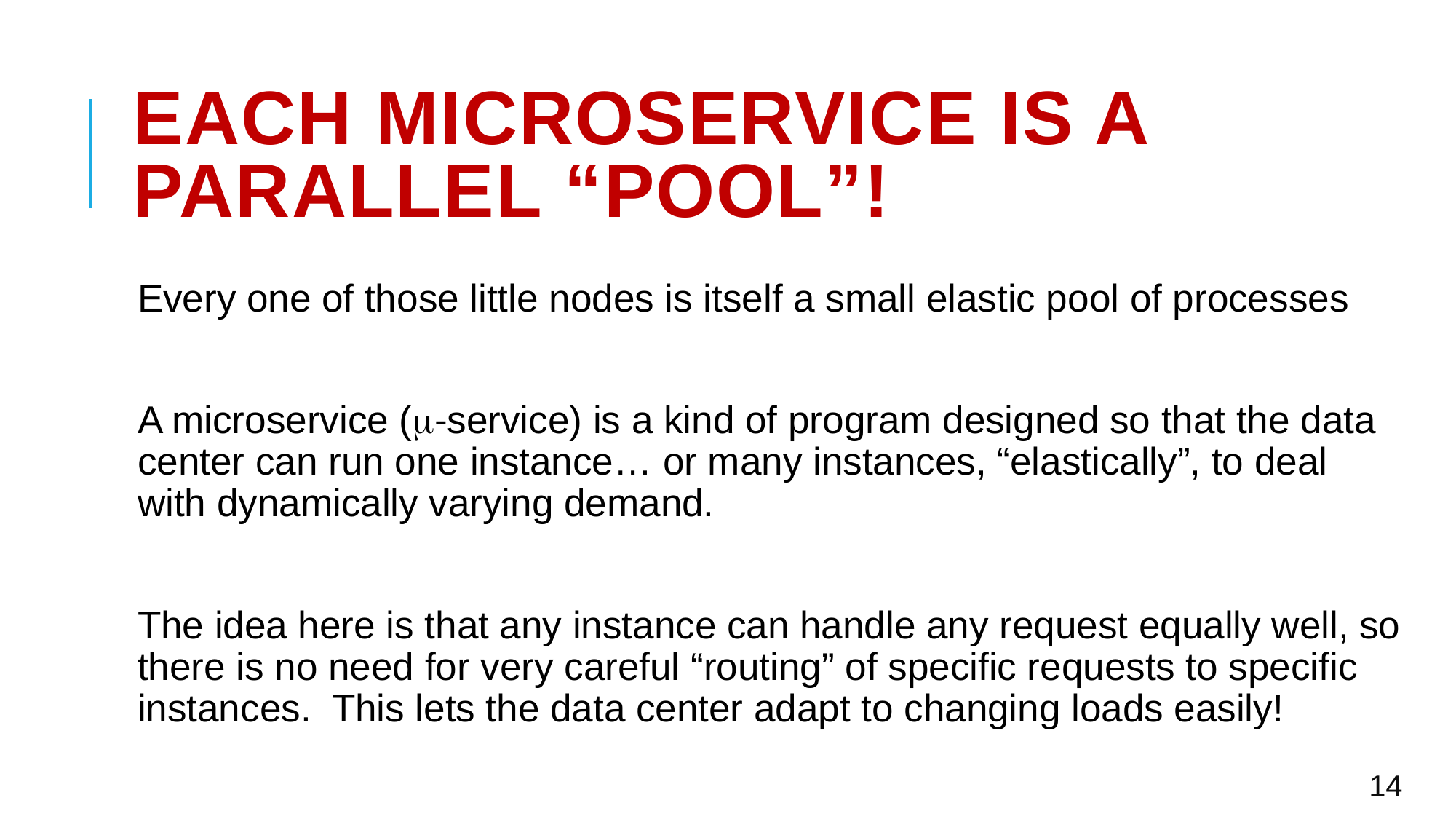

# Each microservice is a parallel “pool”!
Every one of those little nodes is itself a small elastic pool of processes

A microservice (μ-service) is a kind of program designed so that the data center can run one instance… or many instances, “elastically”, to deal with dynamically varying demand.

The idea here is that any instance can handle any request equally well, so there is no need for very careful “routing” of specific requests to specific instances.  This lets the data center adapt to changing loads easily!
14